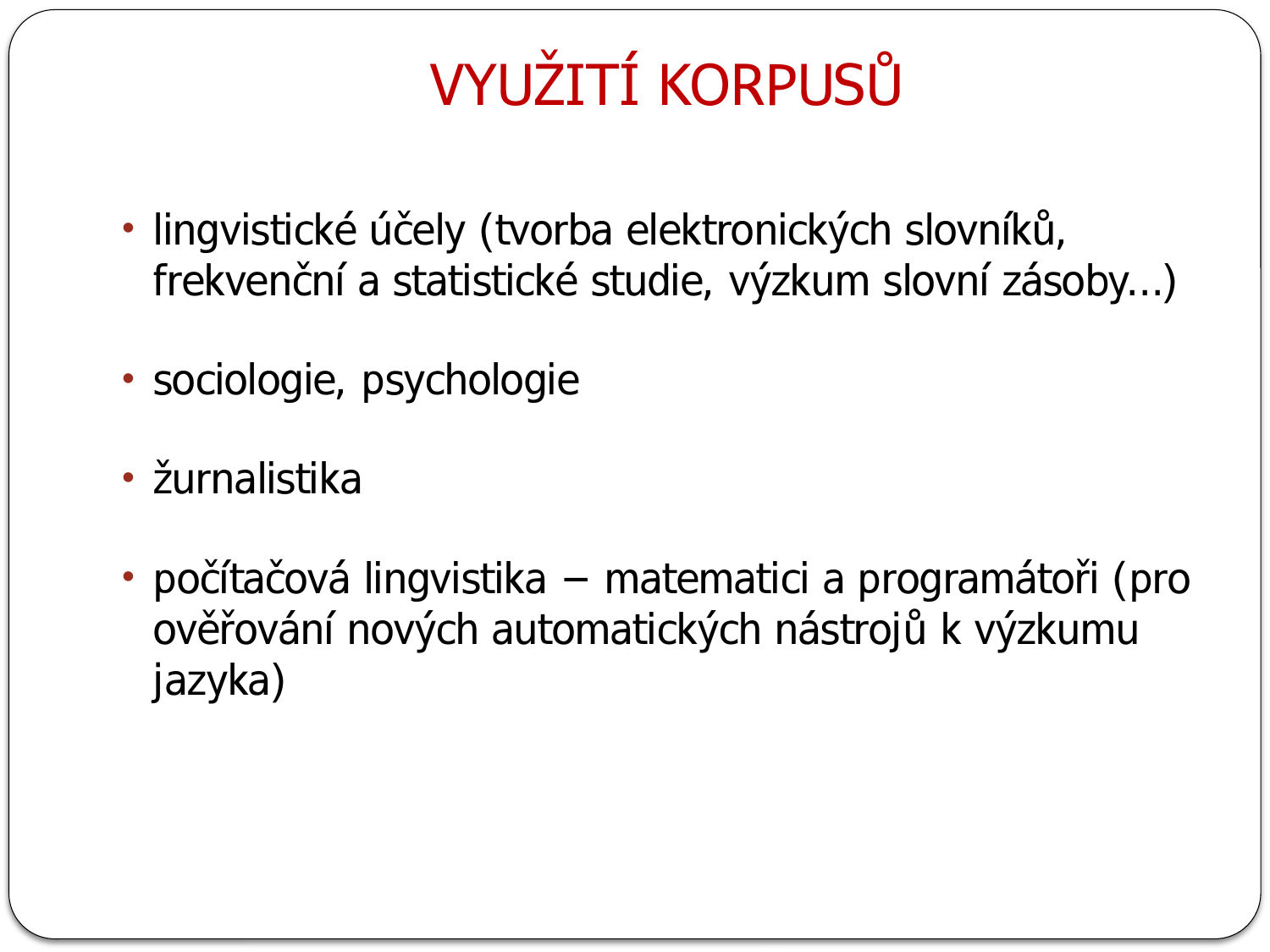

# VYUŽITÍ KORPUSŮ
lingvistické účely (tvorba elektronických slovníků, frekvenční a statistické studie, výzkum slovní zásoby...)

sociologie, psychologie

žurnalistika

počítačová lingvistika − matematici a programátoři (pro ověřování nových automatických nástrojů k výzkumu jazyka)